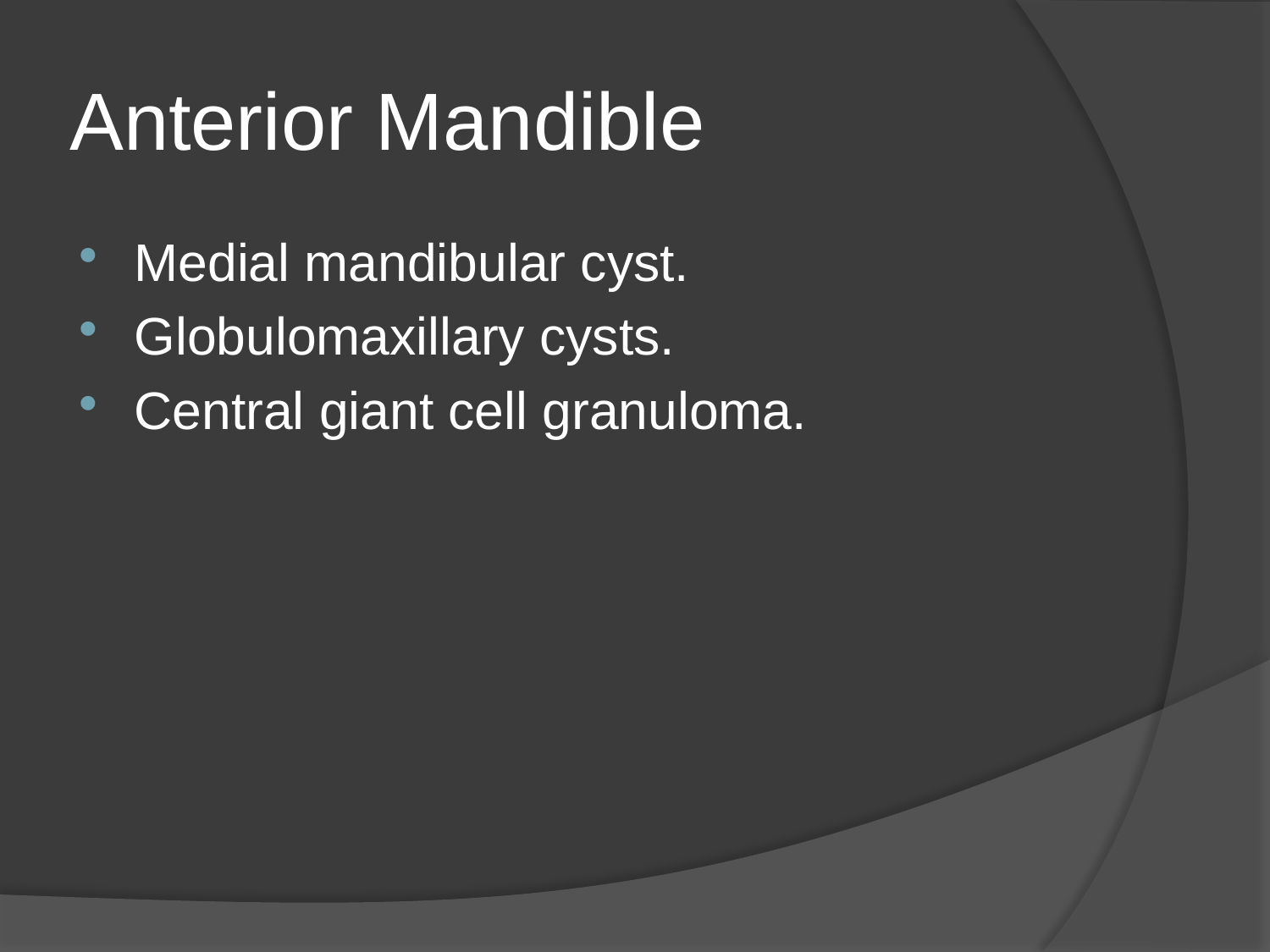

# Anterior Mandible
Medial mandibular cyst.
Globulomaxillary cysts.
Central giant cell granuloma.